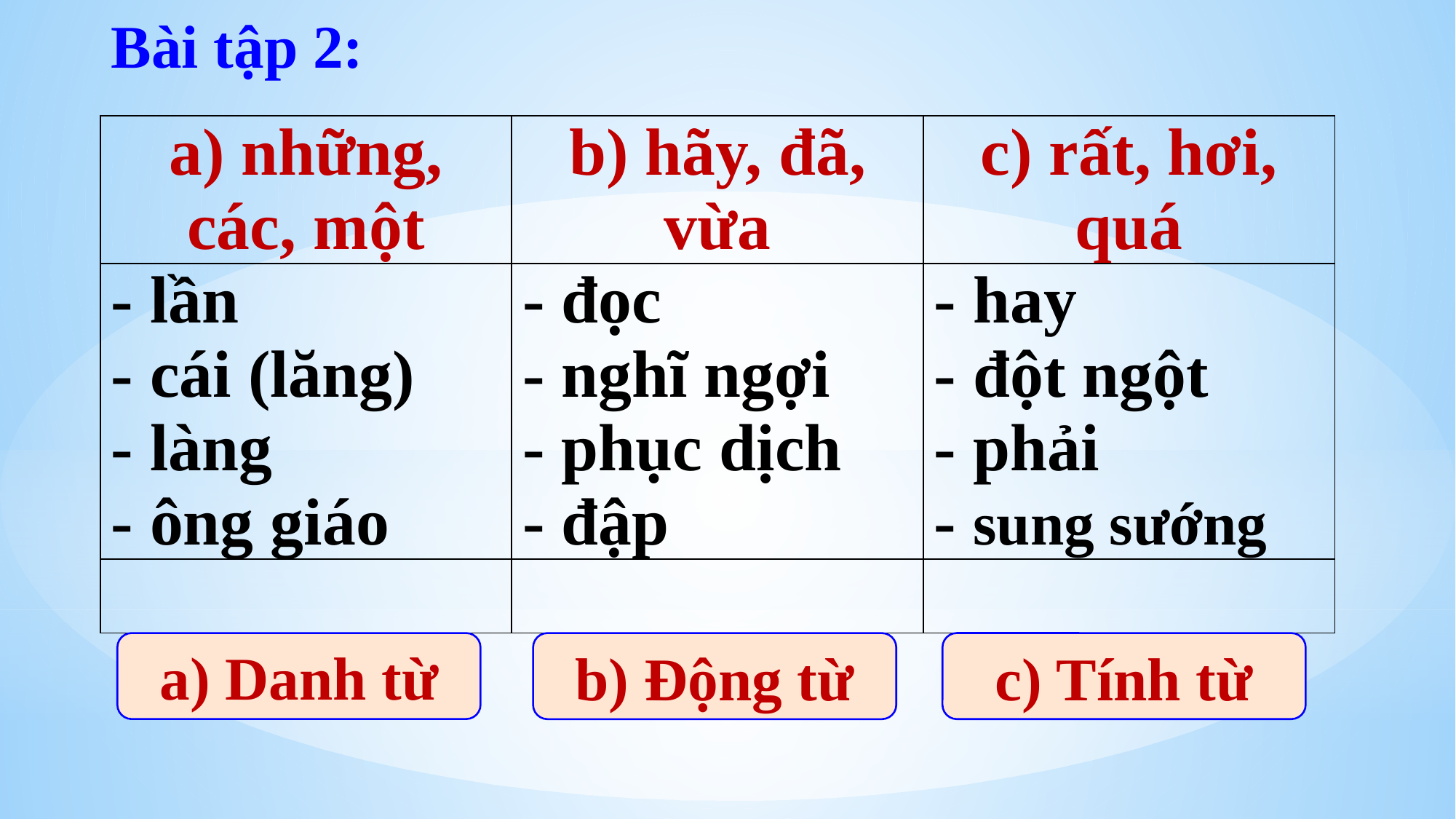

Bài tập 2:
| a) những, các, một | b) hãy, đã, vừa | c) rất, hơi, quá |
| --- | --- | --- |
| - lần - cái (lăng) - làng - ông giáo | - đọc - nghĩ ngợi - phục dịch - đập | - hay - đột ngột - phải - sung sướng |
|  |  |  |
c) Tính từ
a) Danh từ
b) Động từ